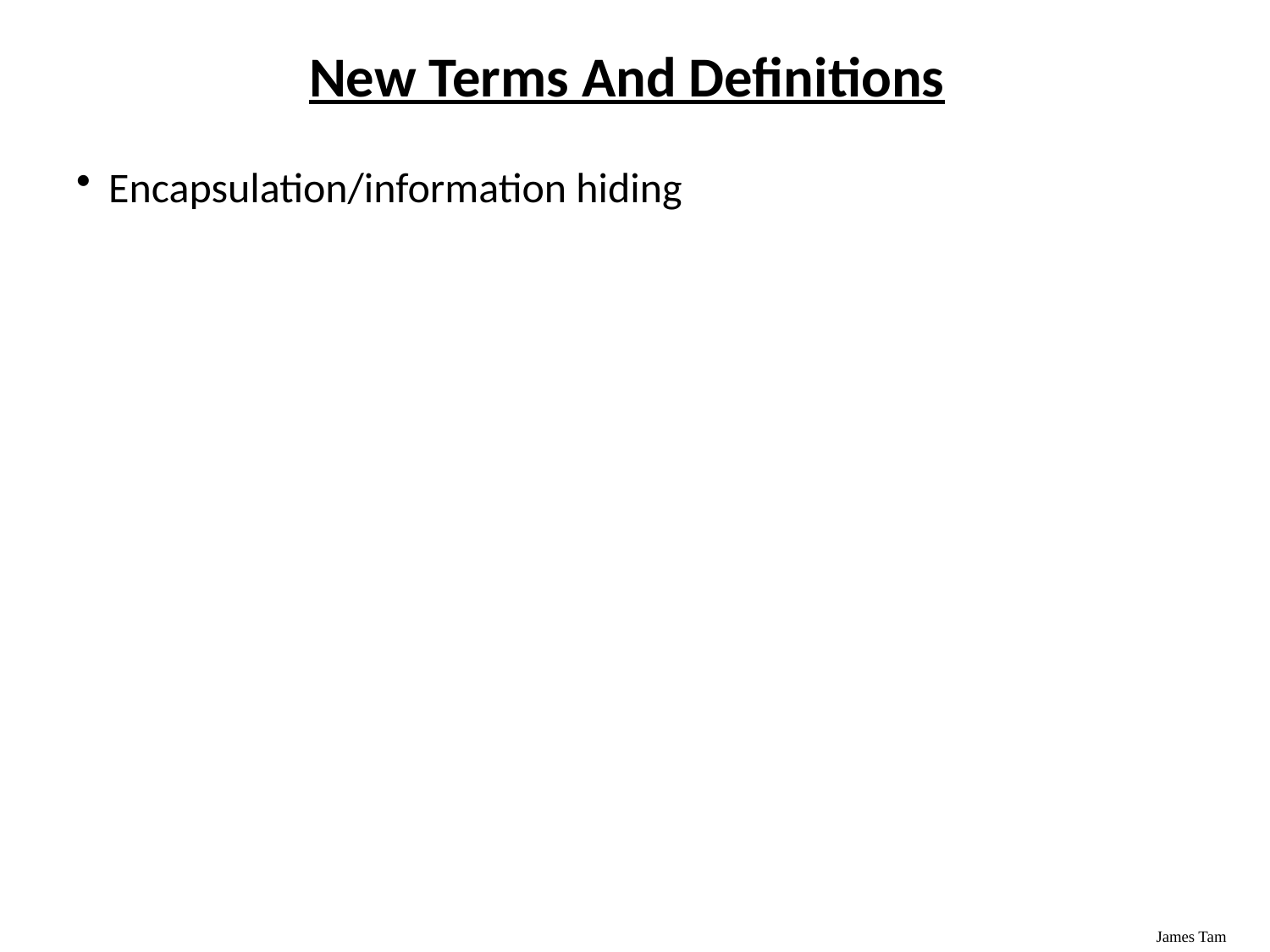

# New Terms And Definitions
Encapsulation/information hiding